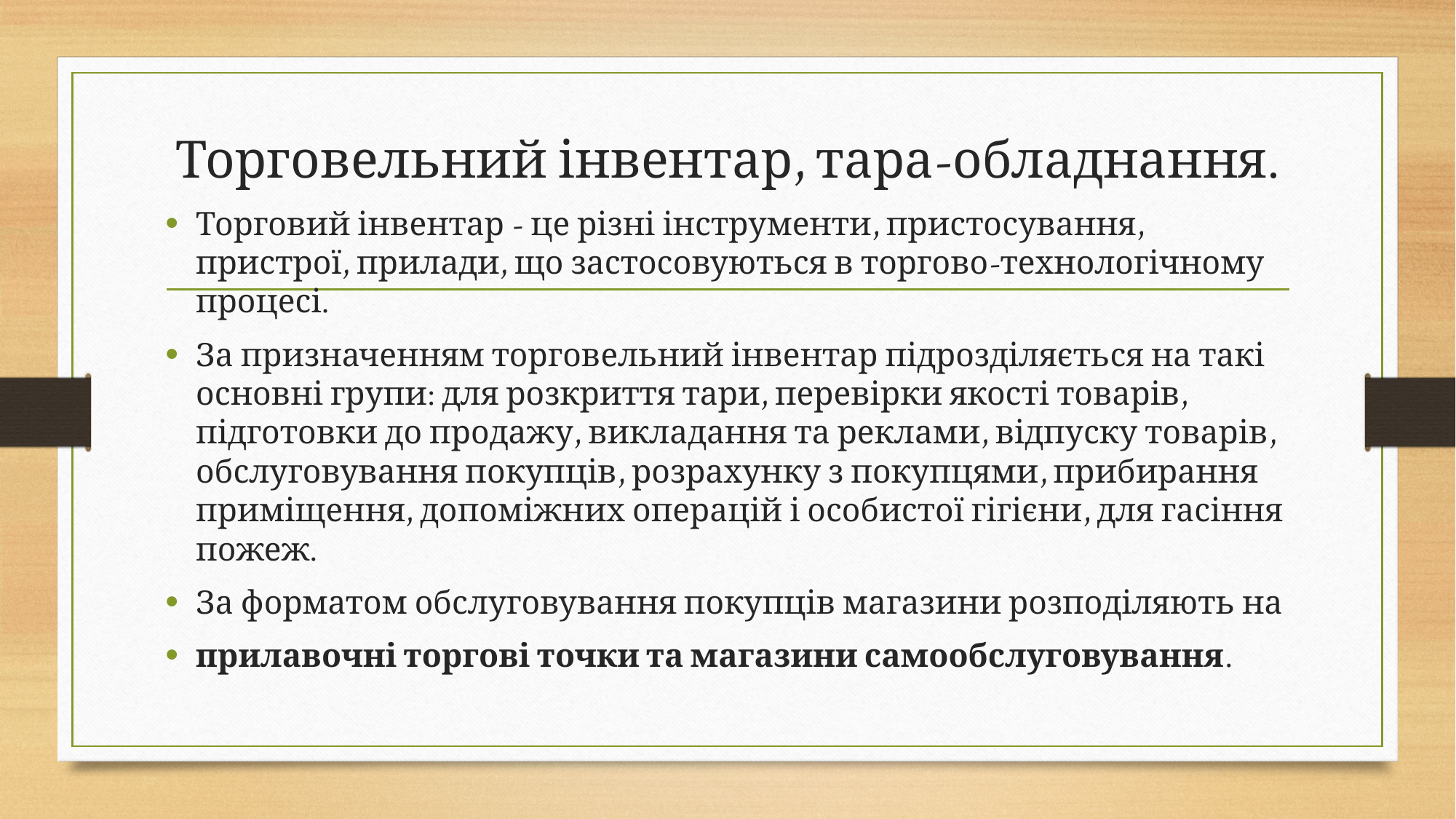

# Торговельний інвентар, тара-обладнання.
Торговий інвентар - це різні інструменти, пристосування, пристрої, прилади, що застосовуються в торгово-технологічному процесі.
За призначенням торговельний інвентар підрозділяється на такі основні групи: для розкриття тари, перевірки якості товарів, підготовки до продажу, викладання та реклами, відпуску товарів, обслуговування покупців, розрахунку з покупцями, прибирання приміщення, допоміжних операцій і особистої гігієни, для гасіння пожеж.
За форматом обслуговування покупців магазини розподіляють на
прилавочні торгові точки та магазини самообслуговування.